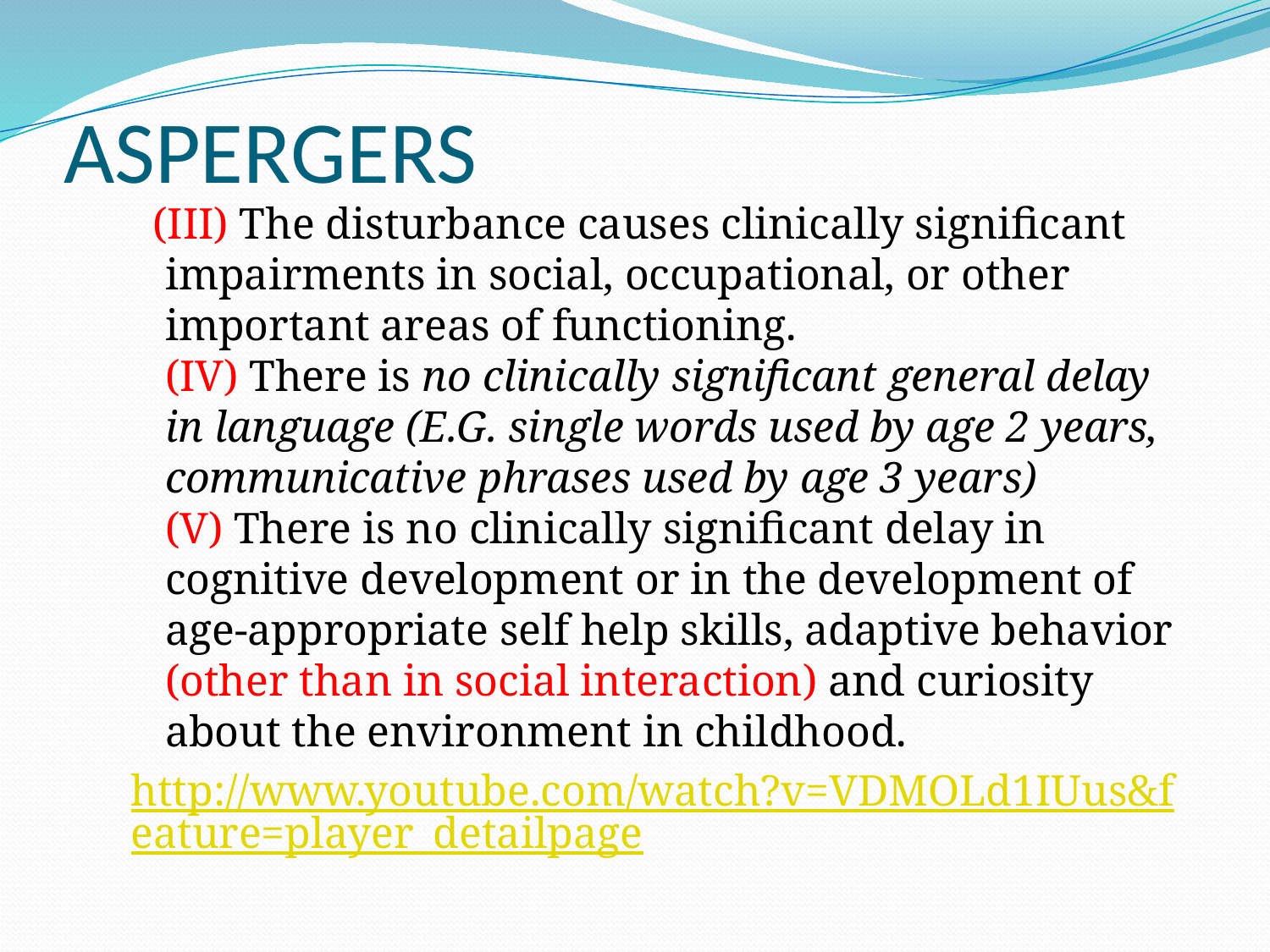

# ASPERGERS
  (III) The disturbance causes clinically significant impairments in social, occupational, or other important areas of functioning.
(IV) There is no clinically significant general delay in language (E.G. single words used by age 2 years, communicative phrases used by age 3 years)
(V) There is no clinically significant delay in cognitive development or in the development of age-appropriate self help skills, adaptive behavior (other than in social interaction) and curiosity about the environment in childhood.
http://www.youtube.com/watch?v=VDMOLd1IUus&feature=player_detailpage